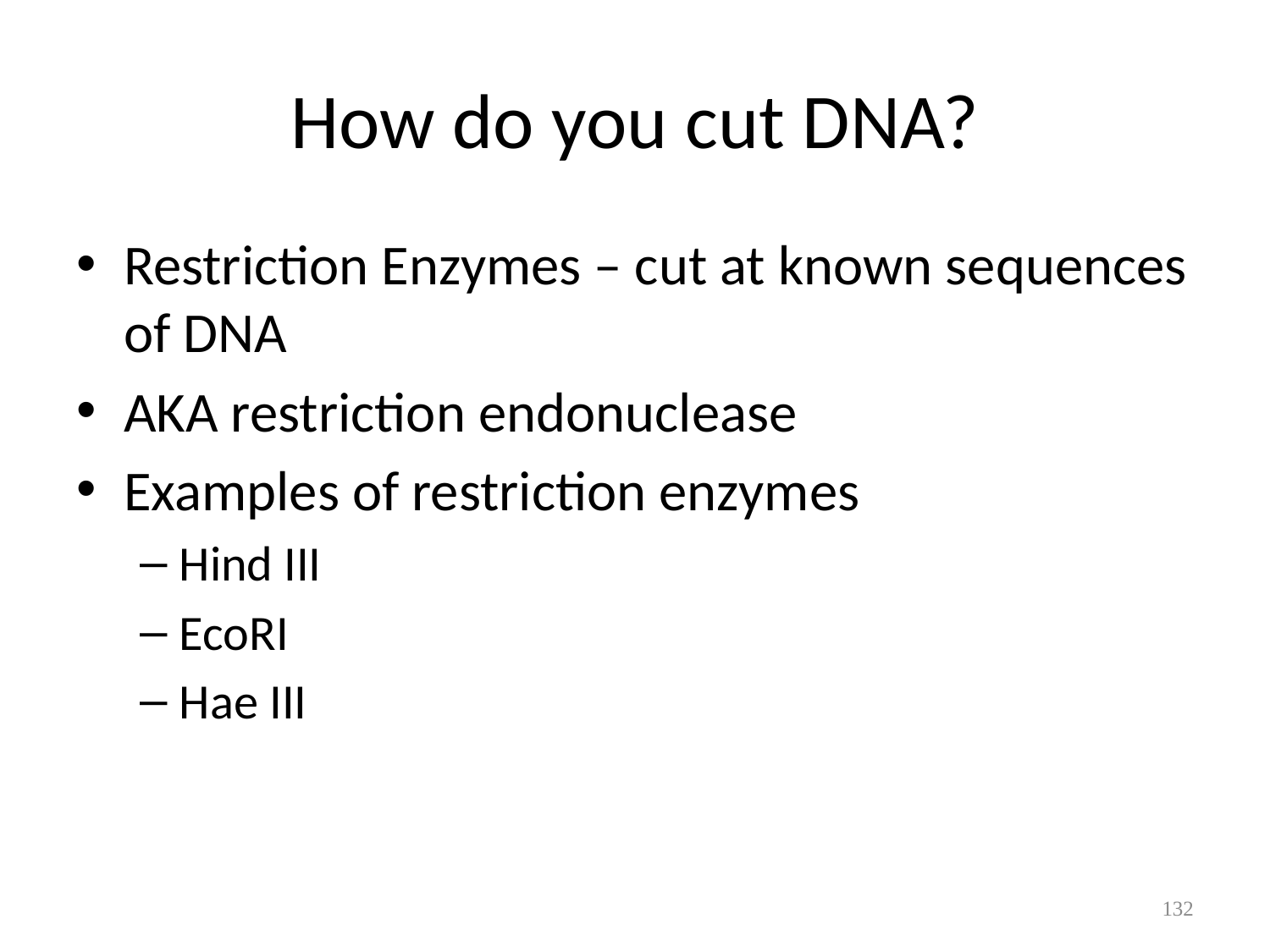

# How do you cut DNA?
Restriction Enzymes – cut at known sequences of DNA
AKA restriction endonuclease
Examples of restriction enzymes
Hind III
EcoRI
Hae III

132